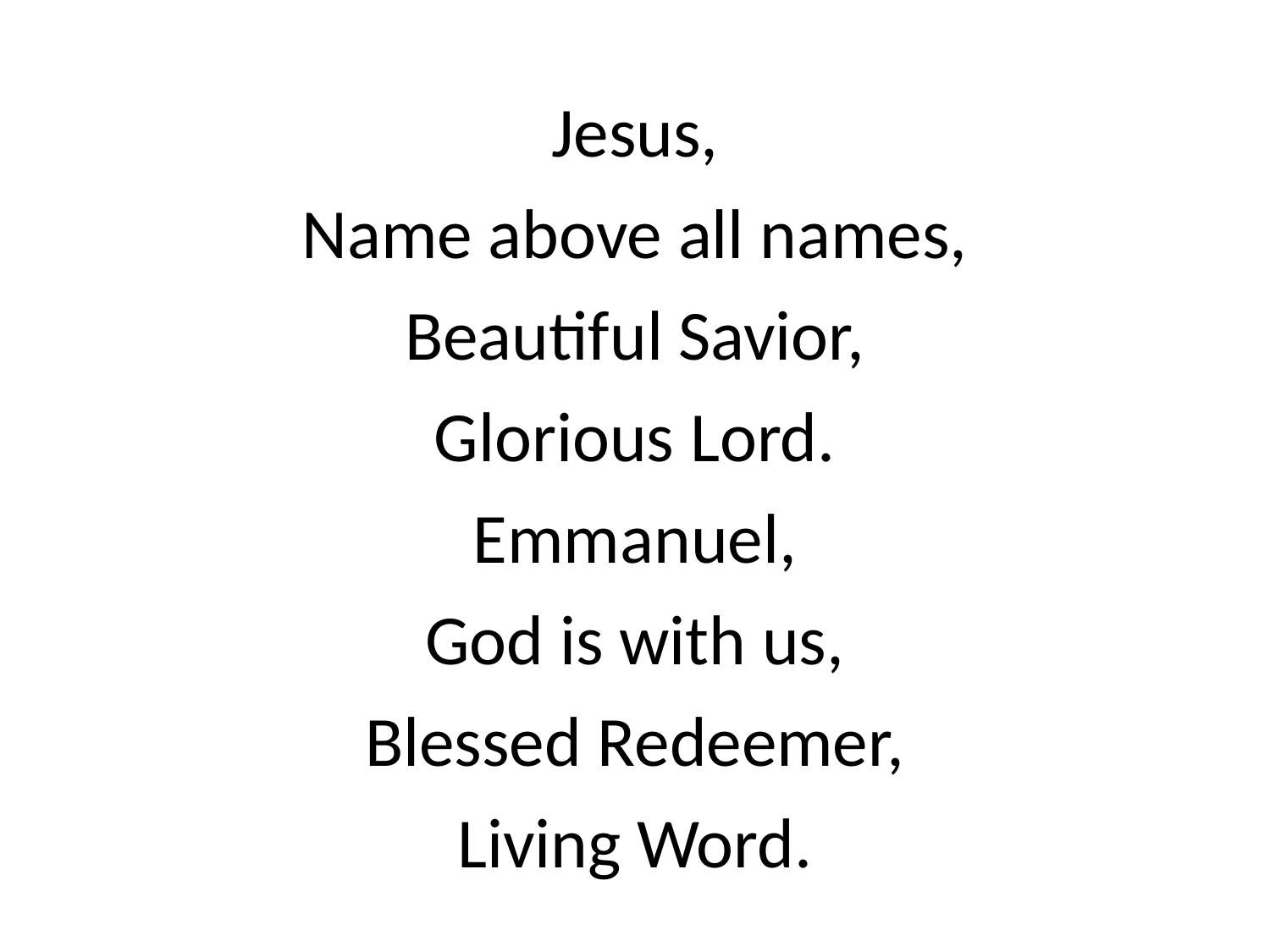

Jesus,
Name above all names,
Beautiful Savior,
Glorious Lord.
Emmanuel,
God is with us,
Blessed Redeemer,
Living Word.